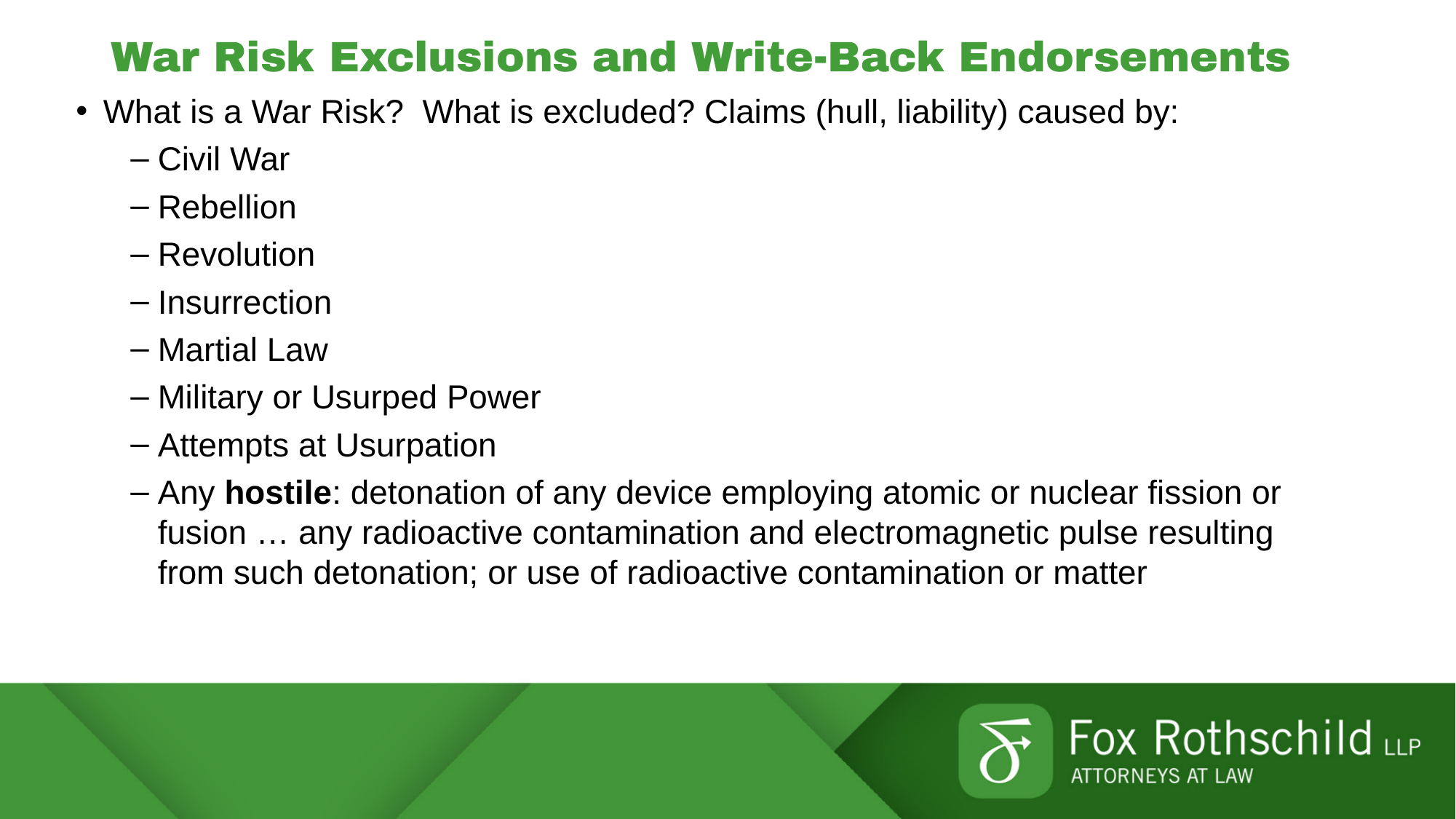

# War Risk Exclusions and Write-Back Endorsements
What is a War Risk?  What is excluded? Claims (hull, liability) caused by:
Civil War
Rebellion
Revolution
Insurrection
Martial Law
Military or Usurped Power
Attempts at Usurpation
Any hostile: detonation of any device employing atomic or nuclear fission or fusion … any radioactive contamination and electromagnetic pulse resulting from such detonation; or use of radioactive contamination or matter